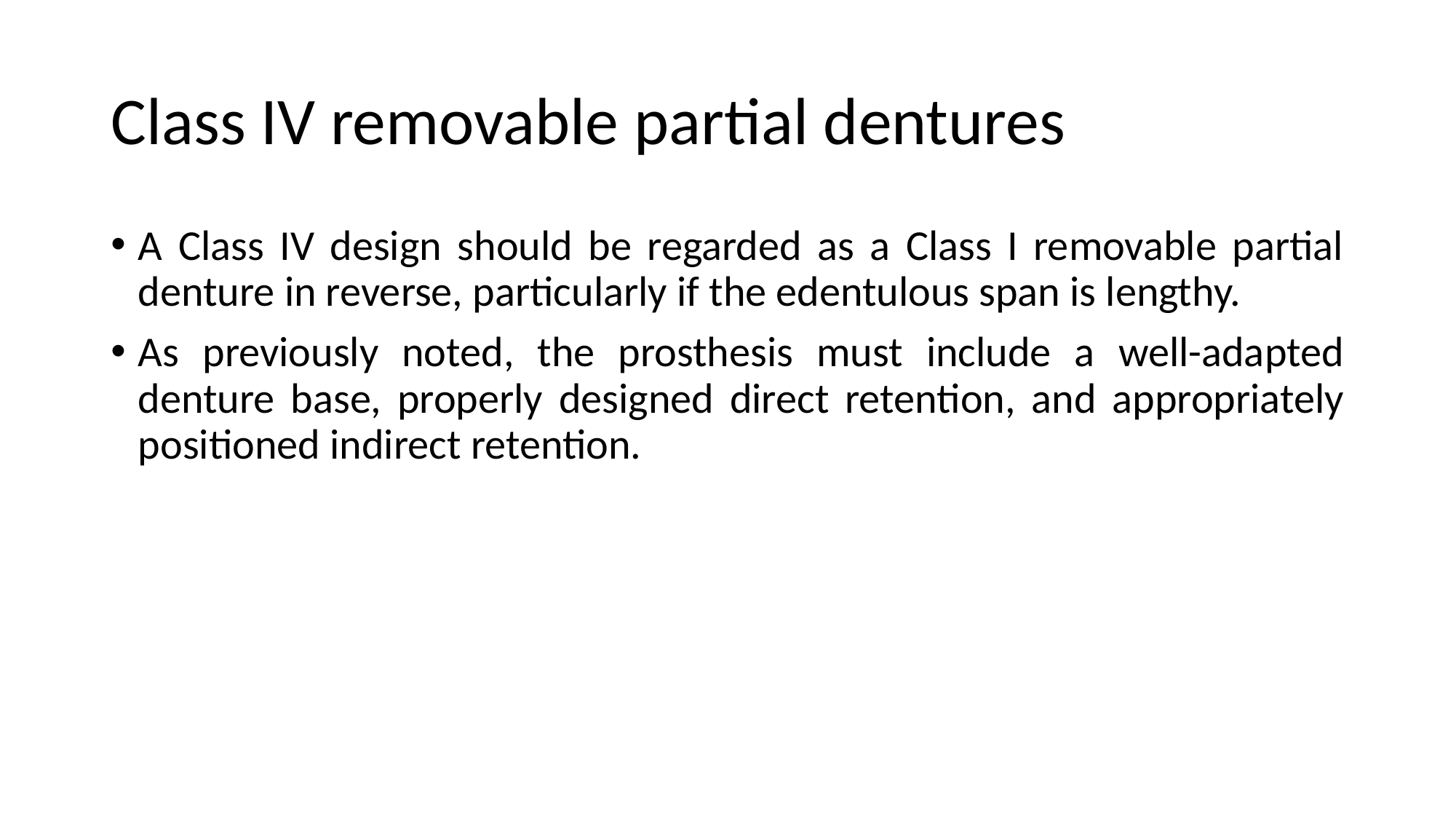

# Class IV removable partial dentures
A Class IV design should be regarded as a Class I removable partial denture in reverse, particularly if the edentulous span is lengthy.
As previously noted, the prosthesis must include a well-adapted denture base, properly designed direct retention, and appropriately positioned indirect retention.